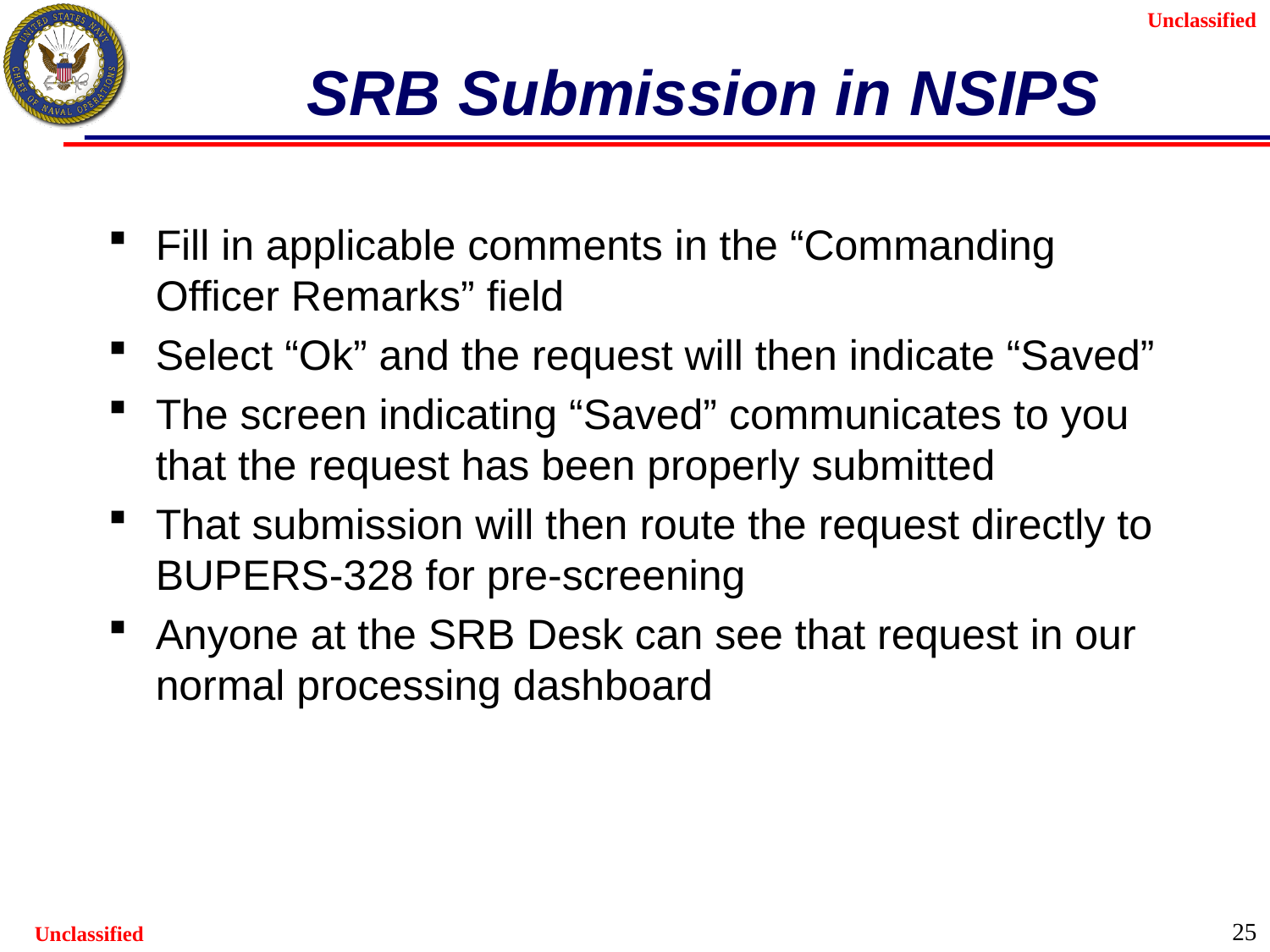

# SRB Submission in NSIPS
Fill in applicable comments in the “Commanding Officer Remarks” field
Select “Ok” and the request will then indicate “Saved”
The screen indicating “Saved” communicates to you that the request has been properly submitted
That submission will then route the request directly to BUPERS-328 for pre-screening
Anyone at the SRB Desk can see that request in our normal processing dashboard

25